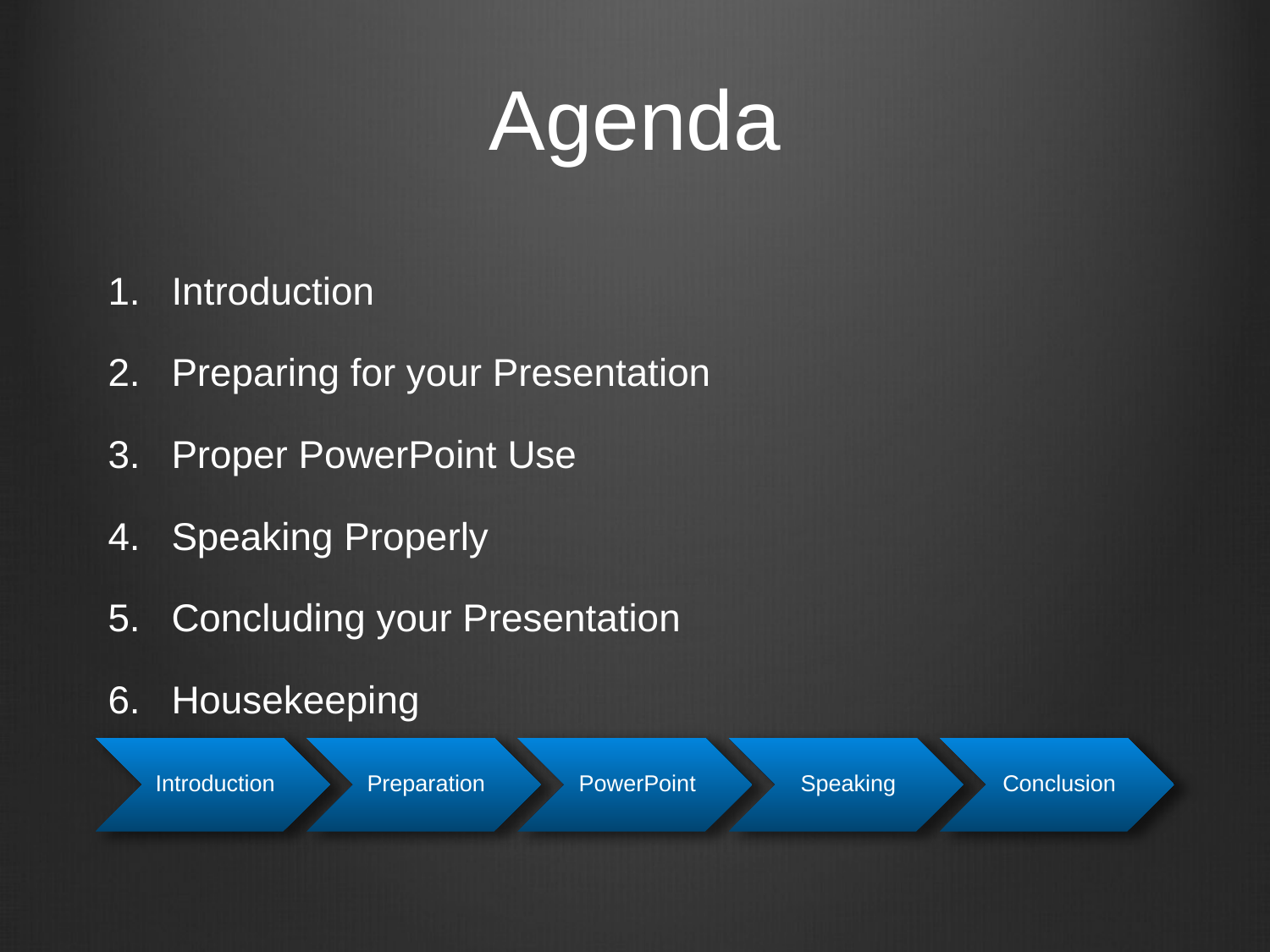

# Agenda
Introduction
Preparing for your Presentation
Proper PowerPoint Use
Speaking Properly
Concluding your Presentation
Housekeeping

Introduction
Preparation
PowerPoint
Speaking
Conclusion